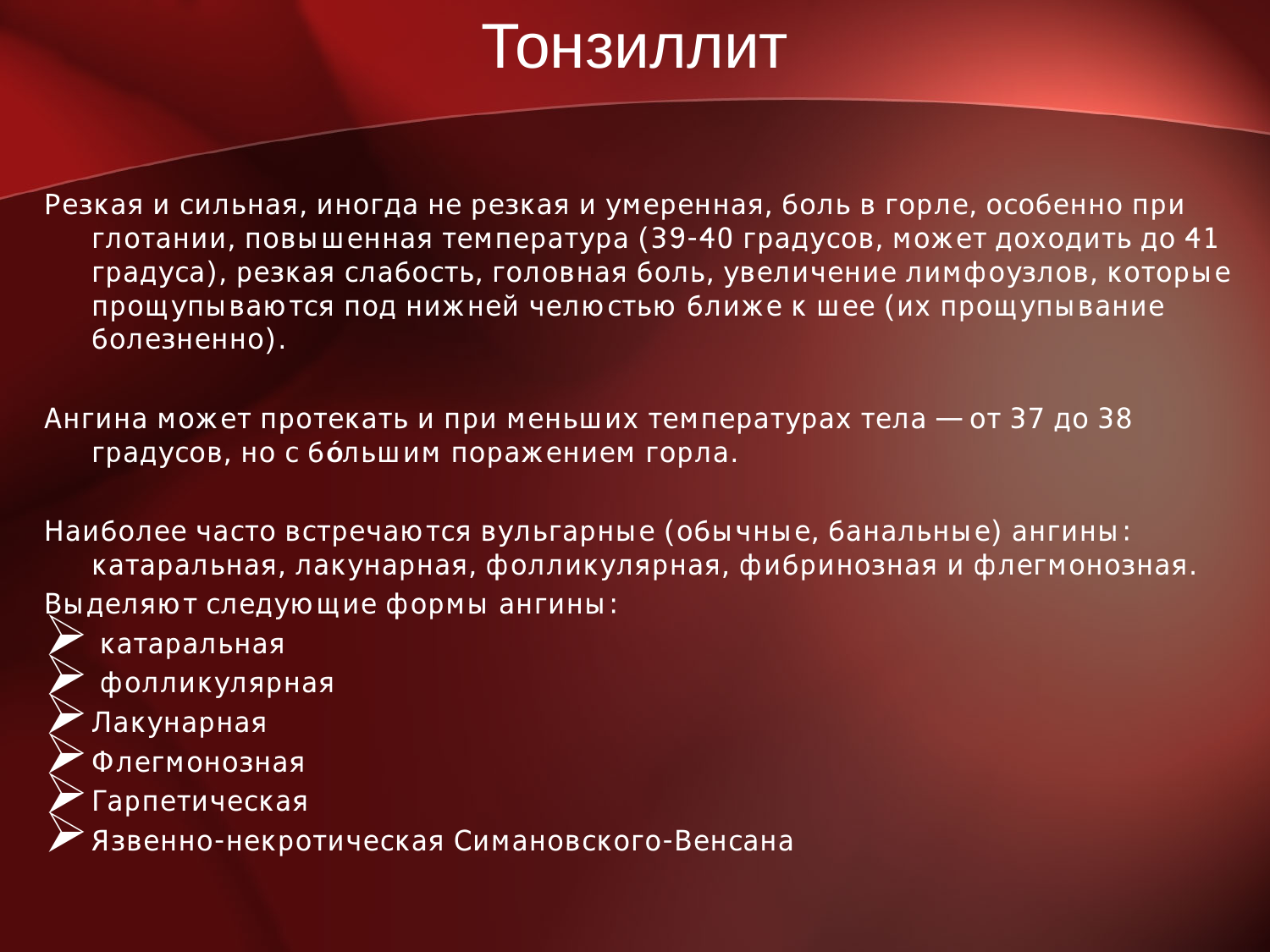

# Тонзиллит
Резкая и сильная, иногда не резкая и умеренная, боль в горле, особенно при глотании, повышенная температура (39-40 градусов, может доходить до 41 градуса), резкая слабость, головная боль, увеличение лимфоузлов, которые прощупываются под нижней челюстью ближе к шее (их прощупывание болезненно).

Ангина может протекать и при меньших температурах тела — от 37 до 38 градусов, но с бо́льшим поражением горла.

Наиболее часто встречаются вульгарные (обычные, банальные) ангины: катаральная, лакунарная, фолликулярная, фибринозная и флегмонозная.
Выделяют следующие формы ангины:
 катаральная
 фолликулярная
Лакунарная
Флегмонозная
Гарпетическая
Язвенно-некротическая Симановского-Венсана